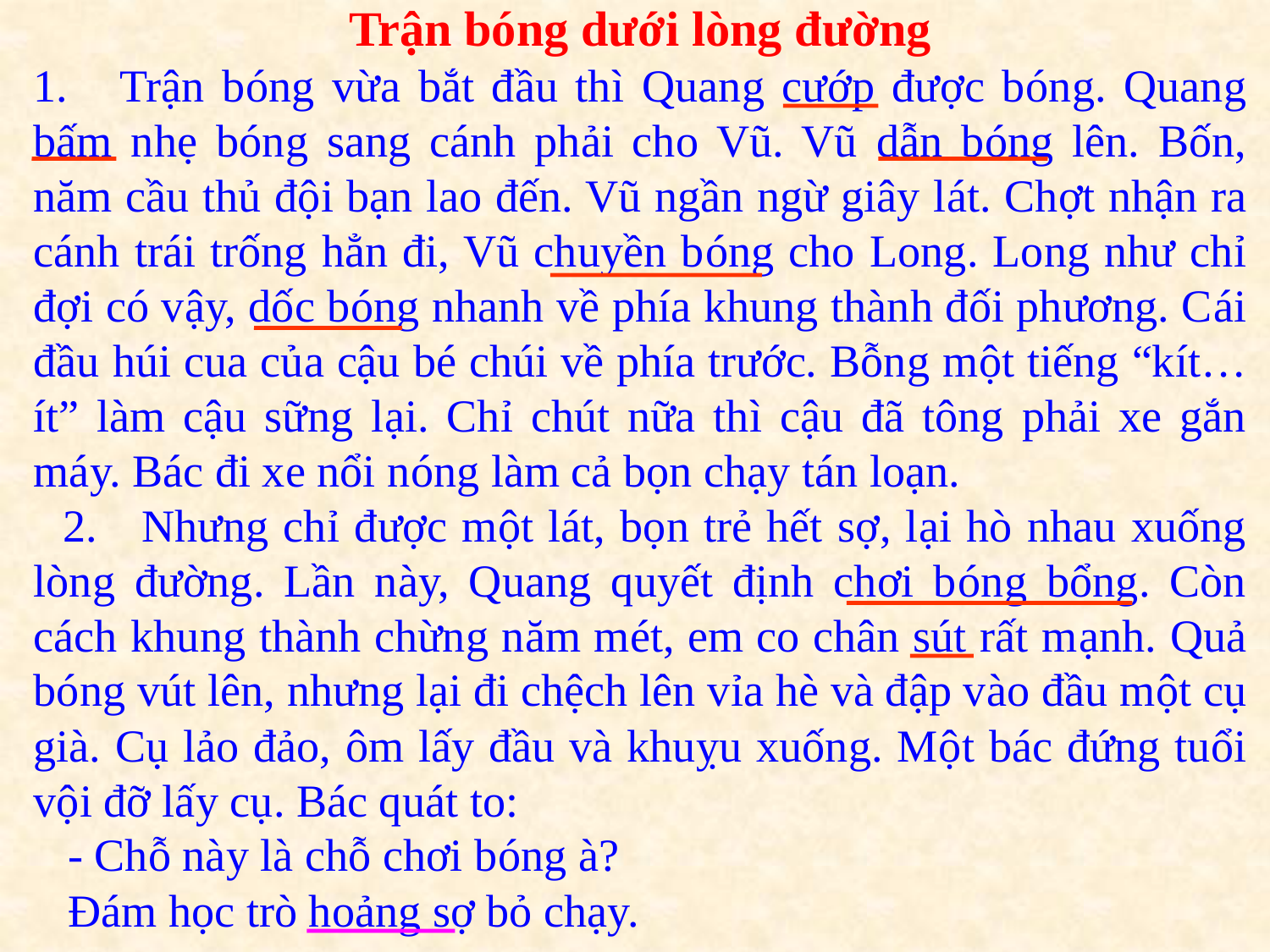

Trận bóng dưới lòng đường
1.   Trận bóng vừa bắt đầu thì Quang cướp được bóng. Quang bấm nhẹ bóng sang cánh phải cho Vũ. Vũ dẫn bóng lên. Bốn, năm cầu thủ đội bạn lao đến. Vũ ngần ngừ giây lát. Chợt nhận ra cánh trái trống hẳn đi, Vũ chuyền bóng cho Long. Long như chỉ đợi có vậy, dốc bóng nhanh về phía khung thành đối phương. Cái đầu húi cua của cậu bé chúi về phía trước. Bỗng một tiếng “kít…ít” làm cậu sững lại. Chỉ chút nữa thì cậu đã tông phải xe gắn máy. Bác đi xe nổi nóng làm cả bọn chạy tán loạn.
  2.   Nhưng chỉ được một lát, bọn trẻ hết sợ, lại hò nhau xuống lòng đường. Lần này, Quang quyết định chơi bóng bổng. Còn cách khung thành chừng năm mét, em co chân sút rất mạnh. Quả bóng vút lên, nhưng lại đi chệch lên vỉa hè và đập vào đầu một cụ già. Cụ lảo đảo, ôm lấy đầu và khuỵu xuống. Một bác đứng tuổi vội đỡ lấy cụ. Bác quát to:
   - Chỗ này là chỗ chơi bóng à?
   Đám học trò hoảng sợ bỏ chạy.